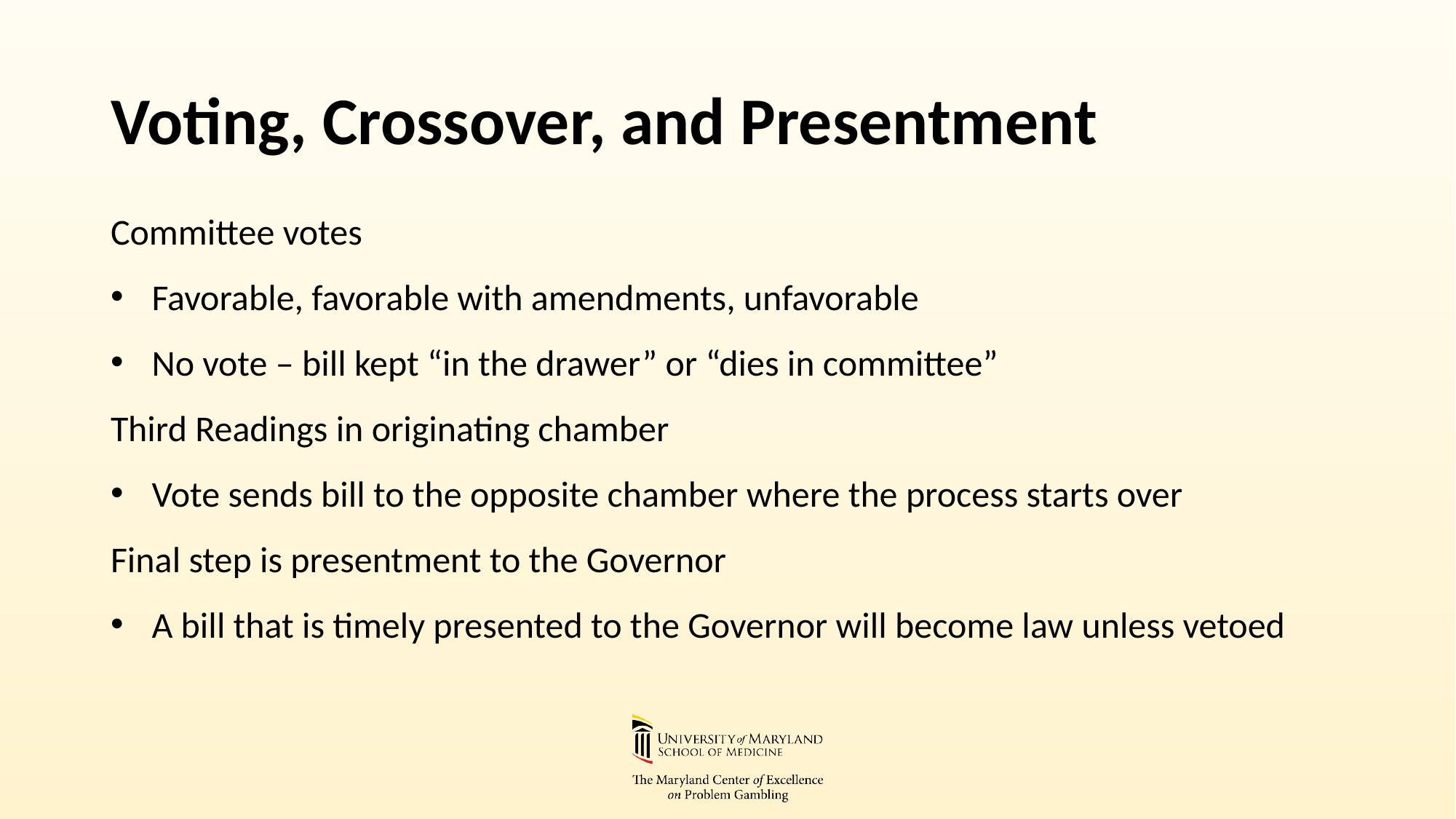

# Voting, Crossover, and Presentment
Committee votes
Favorable, favorable with amendments, unfavorable
No vote – bill kept “in the drawer” or “dies in committee”
Third Readings in originating chamber
Vote sends bill to the opposite chamber where the process starts over
Final step is presentment to the Governor
A bill that is timely presented to the Governor will become law unless vetoed